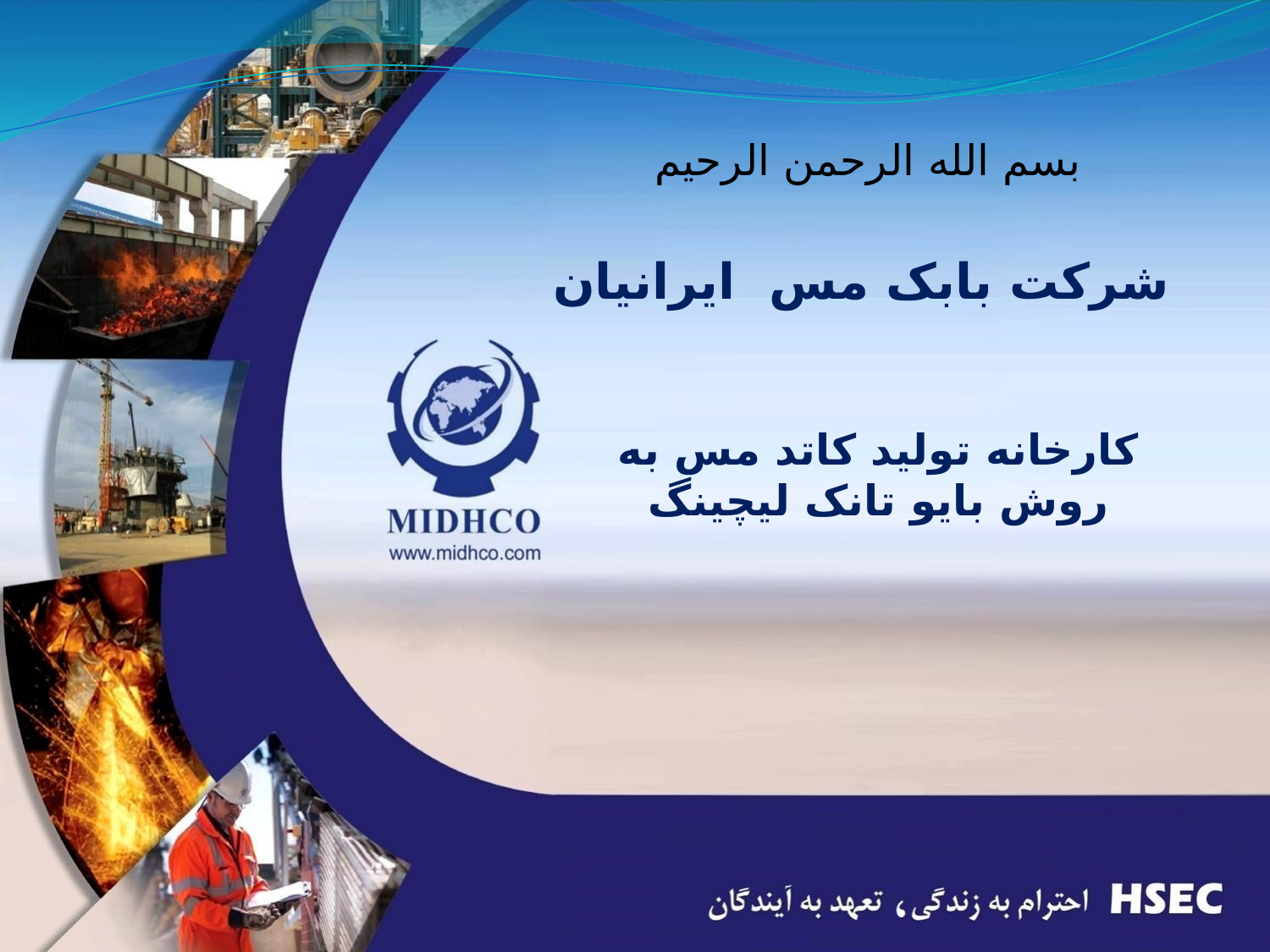

بسم الله الرحمن الرحیم
شرکت بابک مس  ایرانیان

کارخانه تولید کاتد مس به روش بایو تانک لیچینگ

#